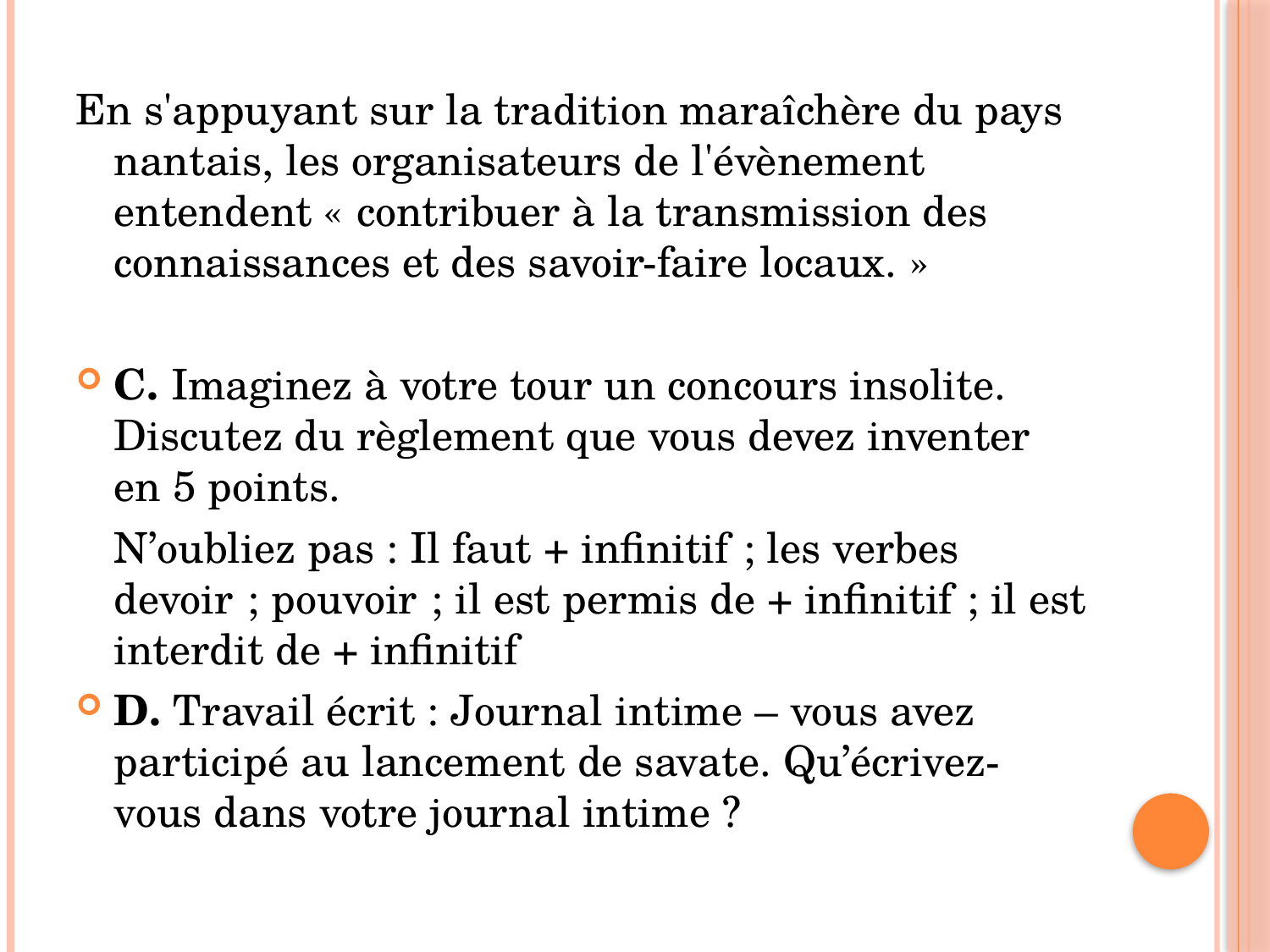

En s'appuyant sur la tradition maraîchère du pays nantais, les organisateurs de l'évènement entendent « contribuer à la transmission des connaissances et des savoir-faire locaux. »

C. Imaginez à votre tour un concours insolite. Discutez du règlement que vous devez inventer en 5 points.
	N’oubliez pas : Il faut + infinitif ; les verbes devoir ; pouvoir ; il est permis de + infinitif ; il est interdit de + infinitif
D. Travail écrit : Journal intime – vous avez participé au lancement de savate. Qu’écrivez-vous dans votre journal intime ?